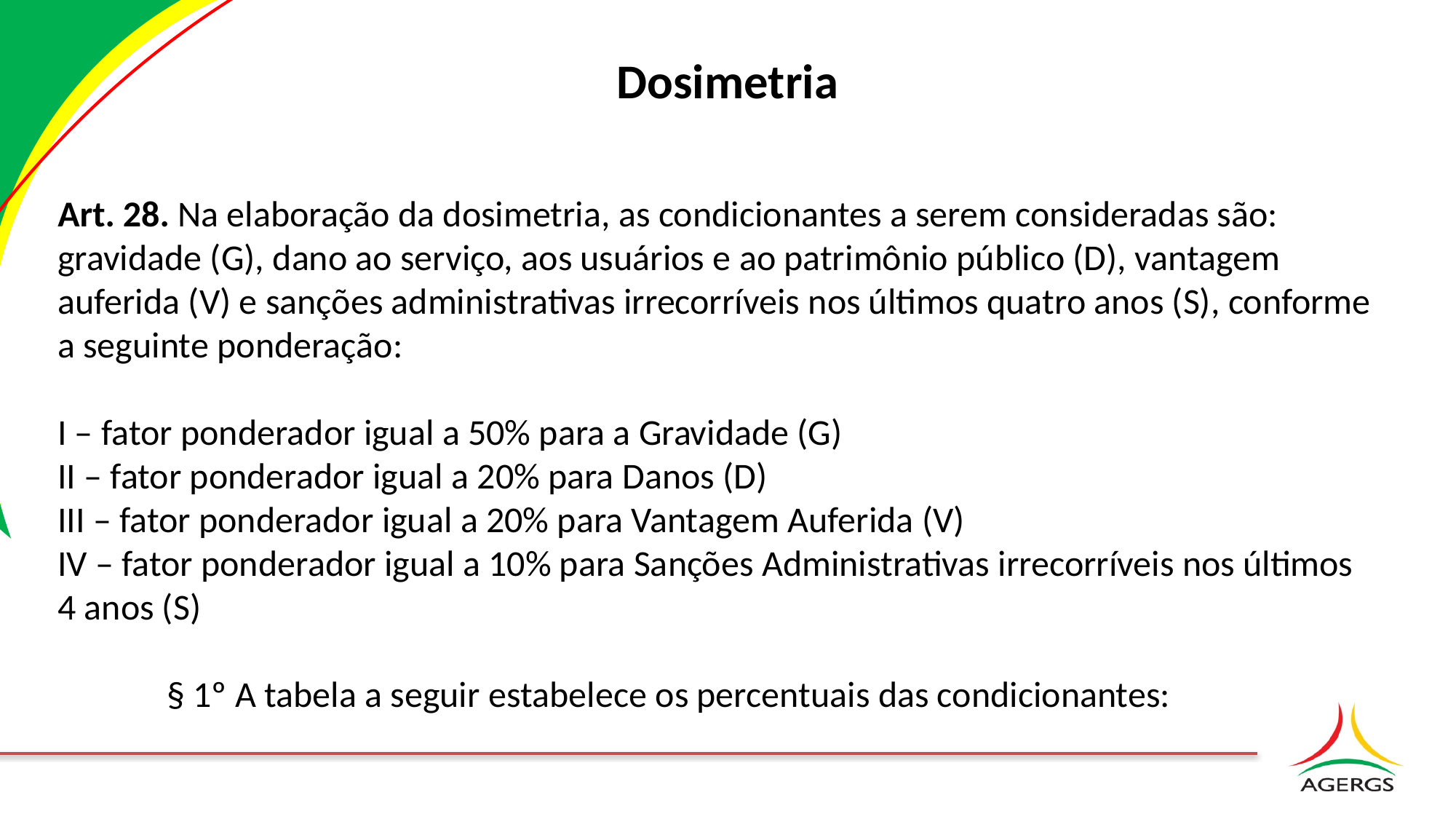

# Dosimetria

Art. 28. Na elaboração da dosimetria, as condicionantes a serem consideradas são: gravidade (G), dano ao serviço, aos usuários e ao patrimônio público (D), vantagem auferida (V) e sanções administrativas irrecorríveis nos últimos quatro anos (S), conforme a seguinte ponderação:

I – fator ponderador igual a 50% para a Gravidade (G)
II – fator ponderador igual a 20% para Danos (D)
III – fator ponderador igual a 20% para Vantagem Auferida (V)
IV – fator ponderador igual a 10% para Sanções Administrativas irrecorríveis nos últimos 4 anos (S)

	§ 1º A tabela a seguir estabelece os percentuais das condicionantes: